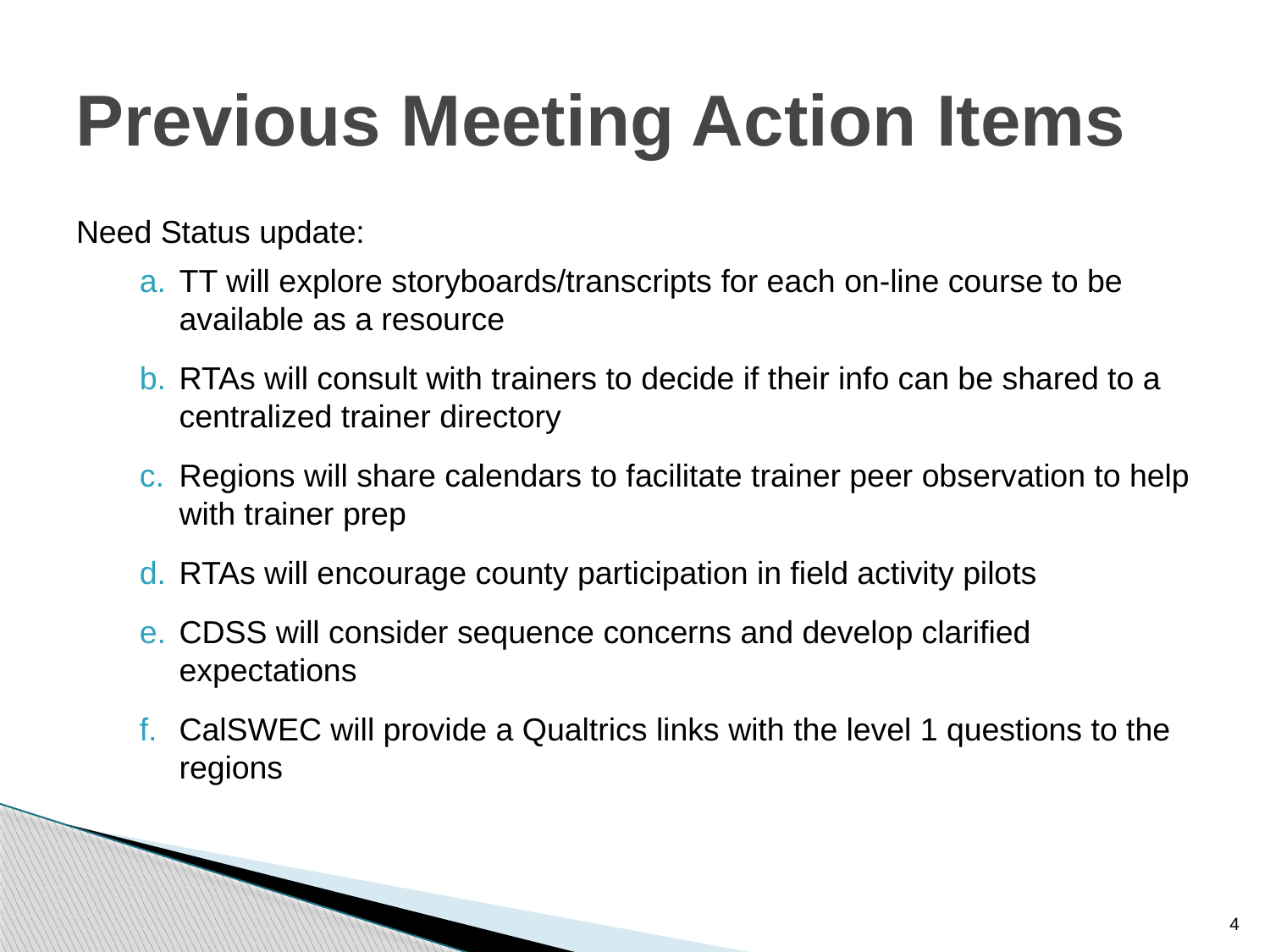

# Previous Meeting Action Items
Need Status update:
TT will explore storyboards/transcripts for each on-line course to be available as a resource
RTAs will consult with trainers to decide if their info can be shared to a centralized trainer directory
Regions will share calendars to facilitate trainer peer observation to help with trainer prep
RTAs will encourage county participation in field activity pilots
CDSS will consider sequence concerns and develop clarified expectations
CalSWEC will provide a Qualtrics links with the level 1 questions to the regions

4